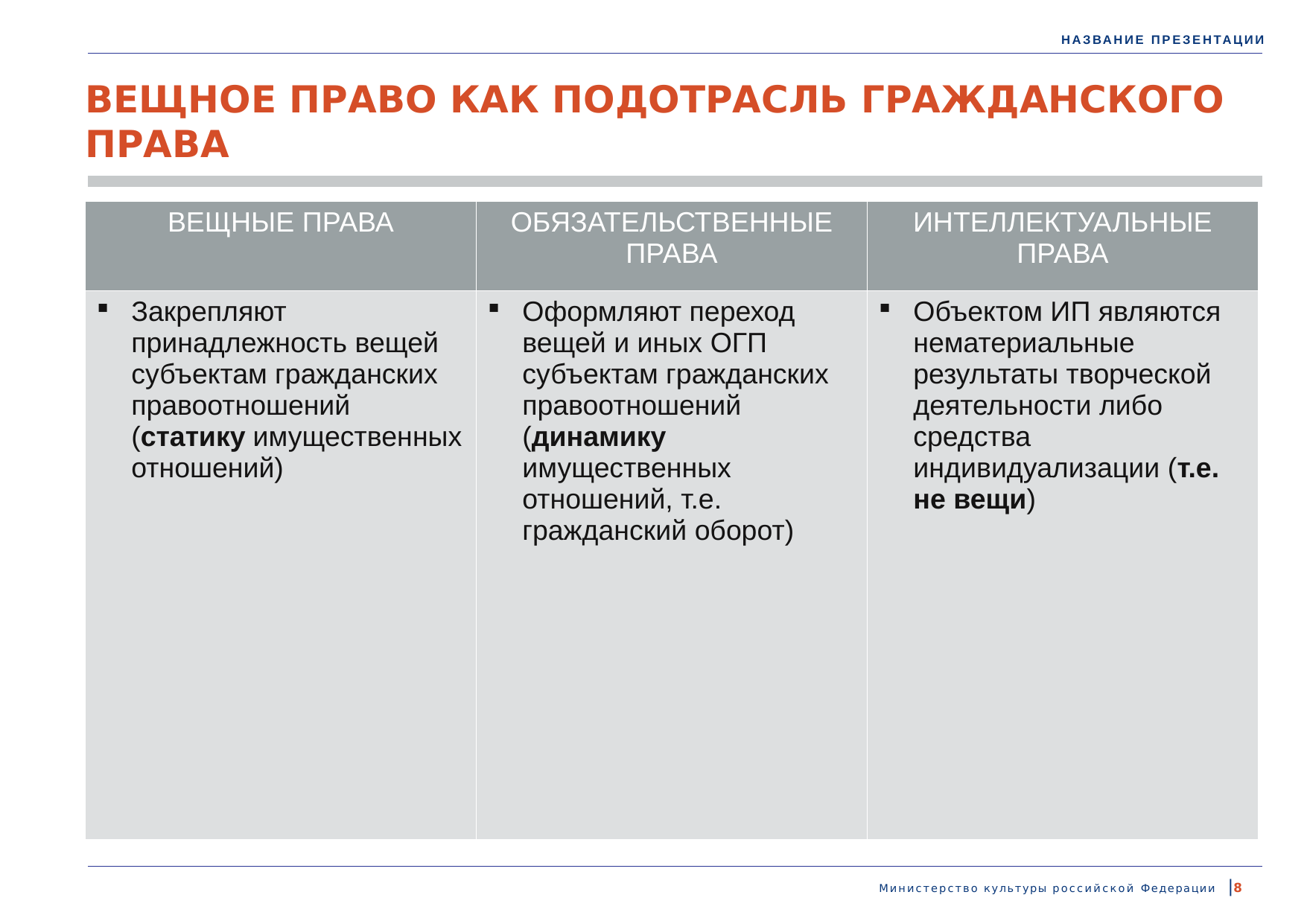

# ВЕЩНОЕ ПРАВО КАК ПОДОТРАСЛЬ ГРАЖДАНСКОГО ПРАВА
| ВЕЩНЫЕ ПРАВА | ОБЯЗАТЕЛЬСТВЕННЫЕ ПРАВА | ИНТЕЛЛЕКТУАЛЬНЫЕ ПРАВА |
| --- | --- | --- |
| Закрепляют принадлежность вещей субъектам гражданских правоотношений (статику имущественных отношений) | Оформляют переход вещей и иных ОГП субъектам гражданских правоотношений (динамику имущественных отношений, т.е. гражданский оборот) | Объектом ИП являются нематериальные результаты творческой деятельности либо средства индивидуализации (т.е. не вещи) |
Подотрасль гражданского права

Министерство культуры российской Федерации  |
8